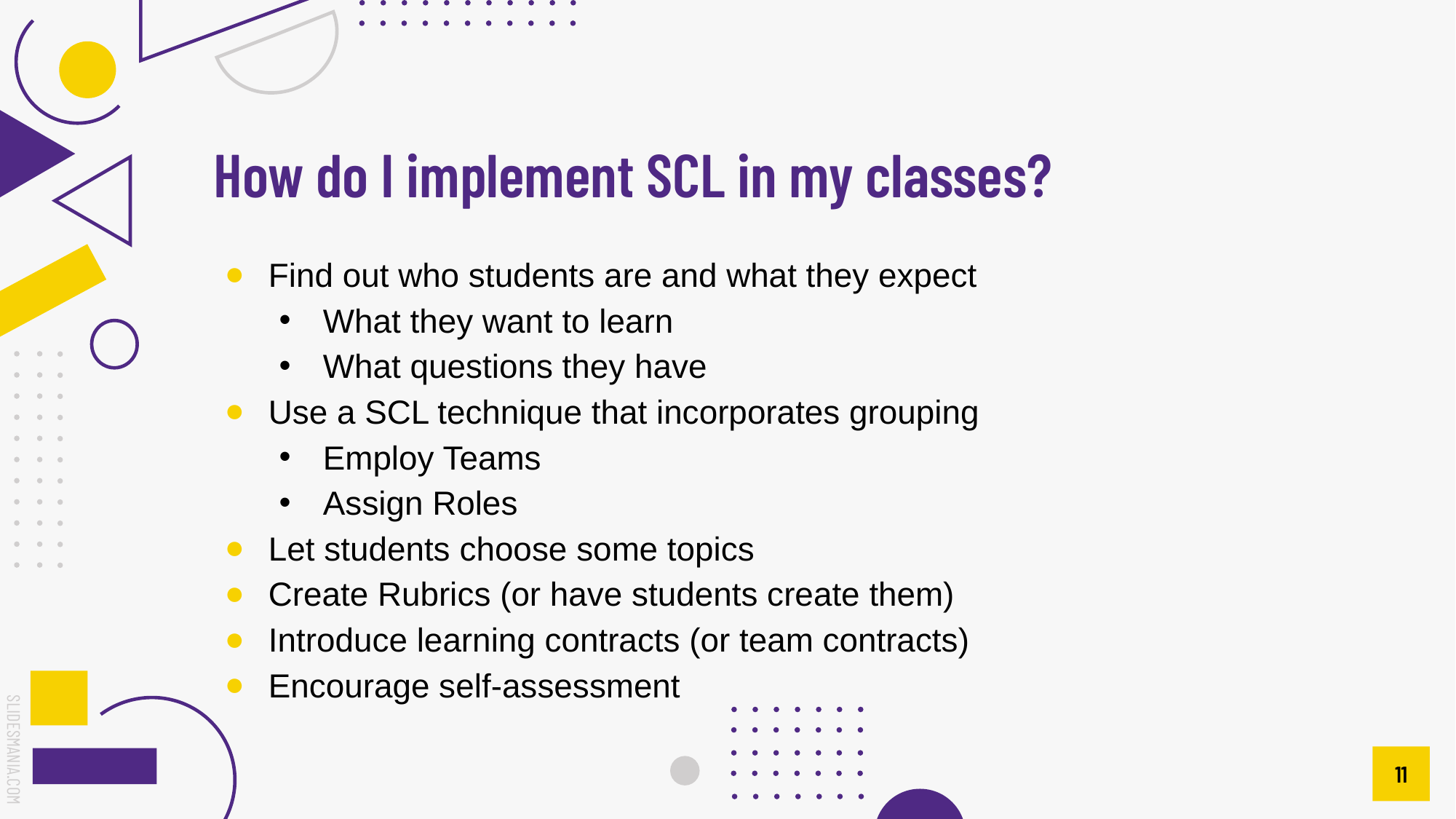

# How do I implement SCL in my classes?
Find out who students are and what they expect
What they want to learn
What questions they have
Use a SCL technique that incorporates grouping
Employ Teams
Assign Roles
Let students choose some topics
Create Rubrics (or have students create them)
Introduce learning contracts (or team contracts)
Encourage self-assessment

11